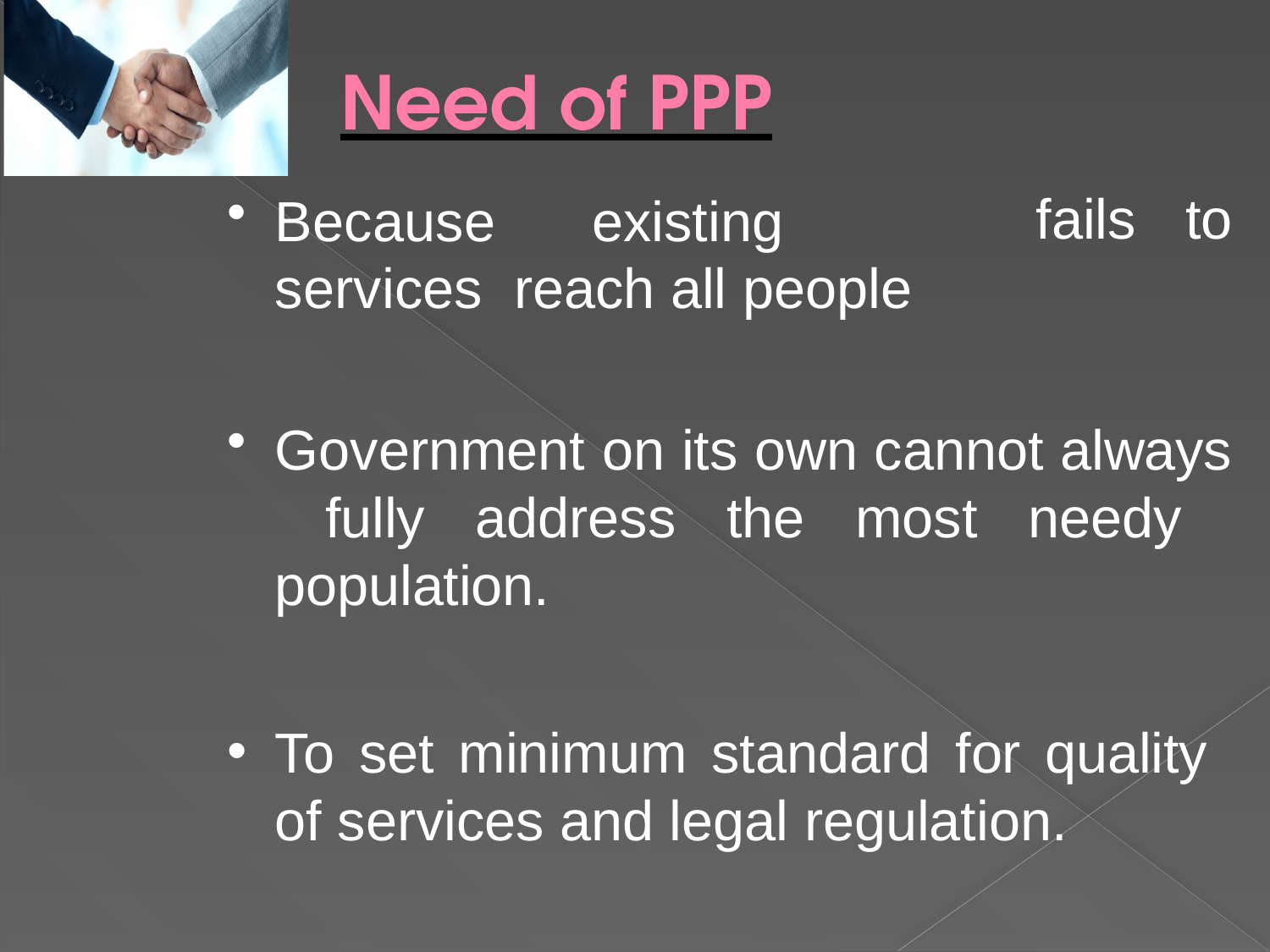

# Need of PPP
Because	existing	services  reach all people
fails	to
Government on its own cannot always  fully address the most needy  population.

To set minimum standard for quality  of services and legal regulation.